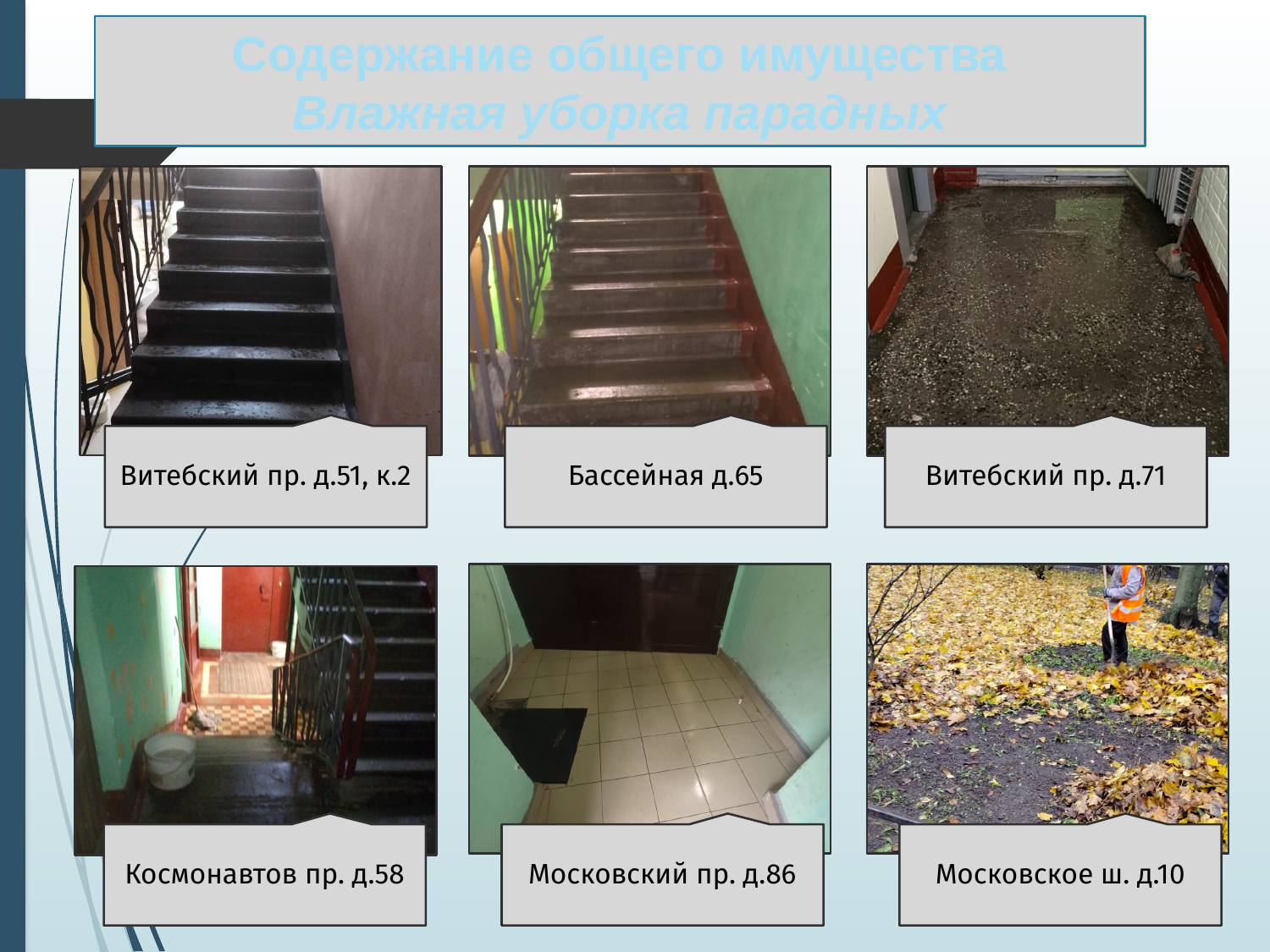

# Содержание общего имущества Влажная уборка парадных
Витебский пр. д.51, к.2
Бассейная д.65
Витебский пр. д.71
Космонавтов пр. д.58
Московский пр. д.86
Московское ш. д.10